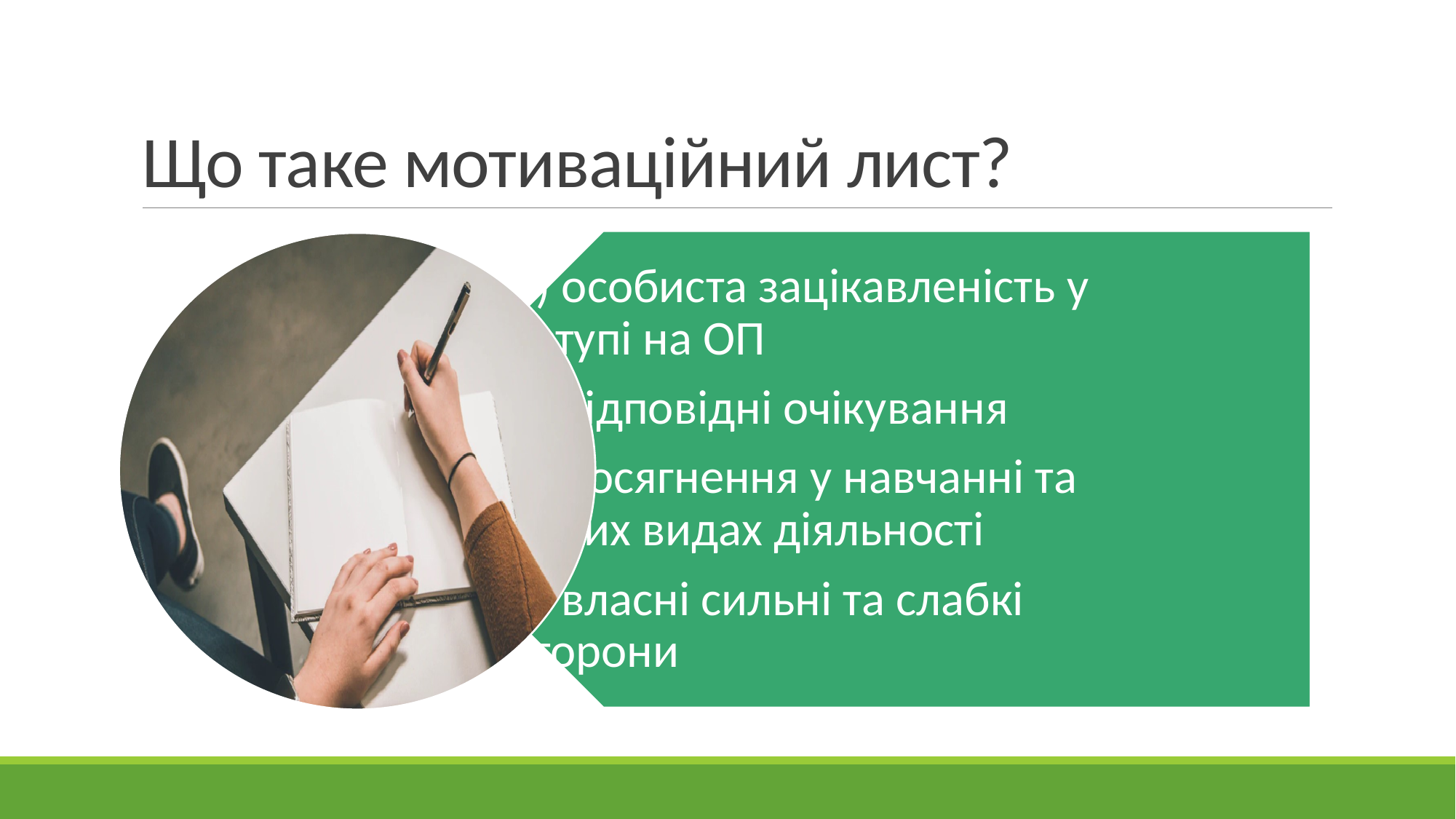

# Що таке мотиваційний лист?
1) особиста зацікавленість у вступі на ОП
2) відповідні очікування
3) досягнення у навчанні та інших видах діяльності
4) власні сильні та слабкі сторони